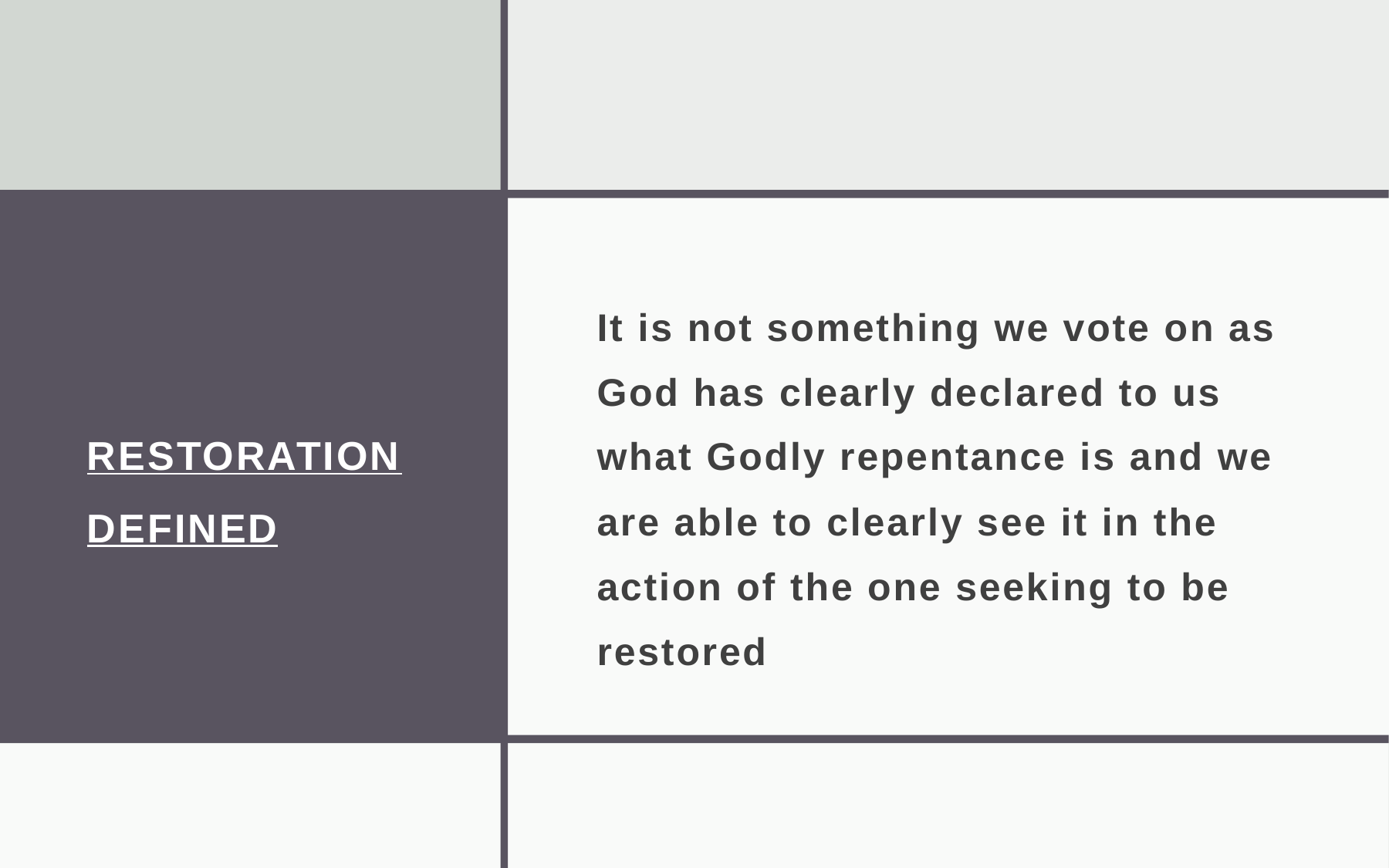

# Restoration Defined
It is not something we vote on as God has clearly declared to us what Godly repentance is and we are able to clearly see it in the action of the one seeking to be restored